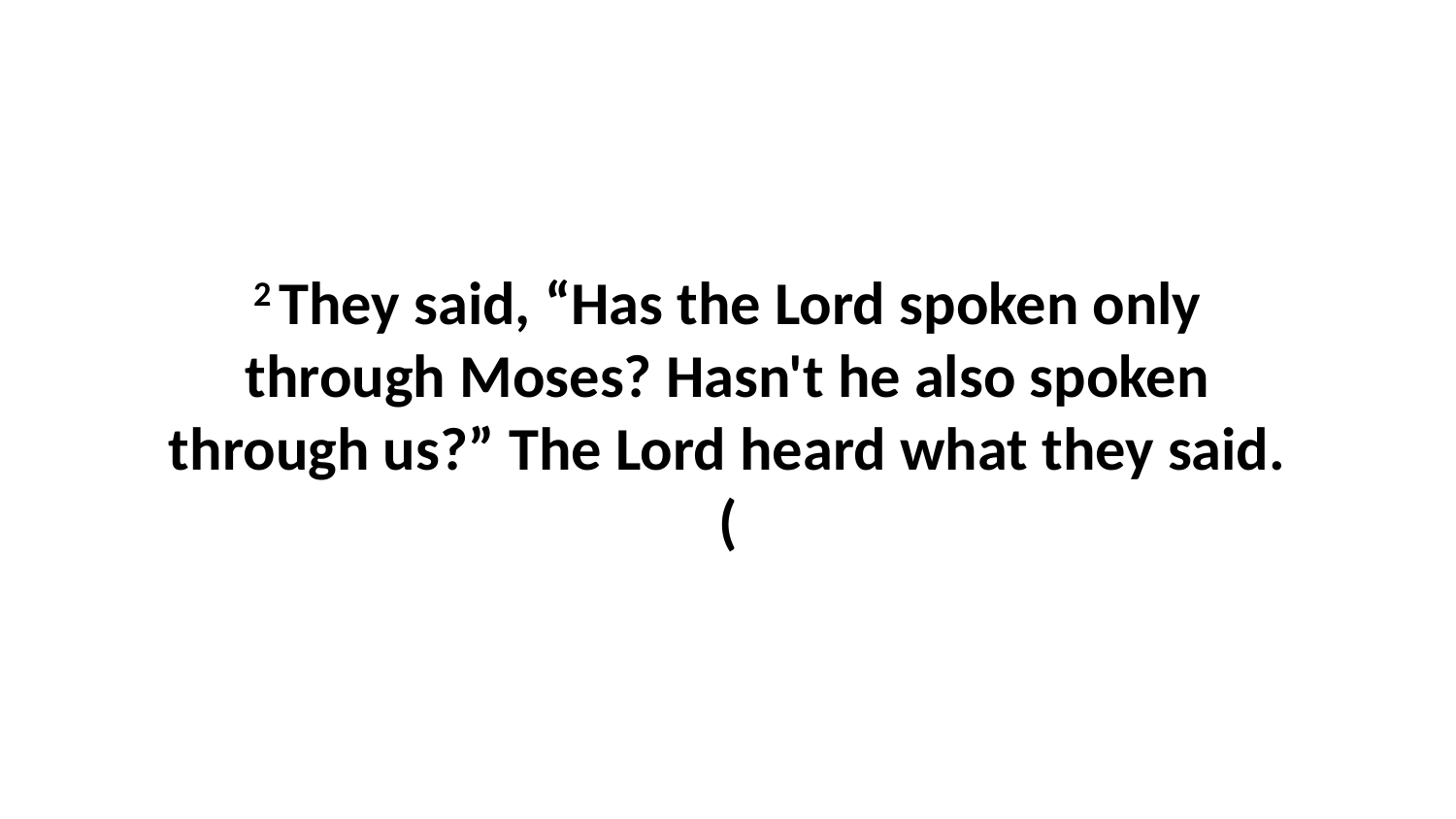

2 They said, “Has the Lord spoken only through Moses? Hasn't he also spoken through us?” The Lord heard what they said. (